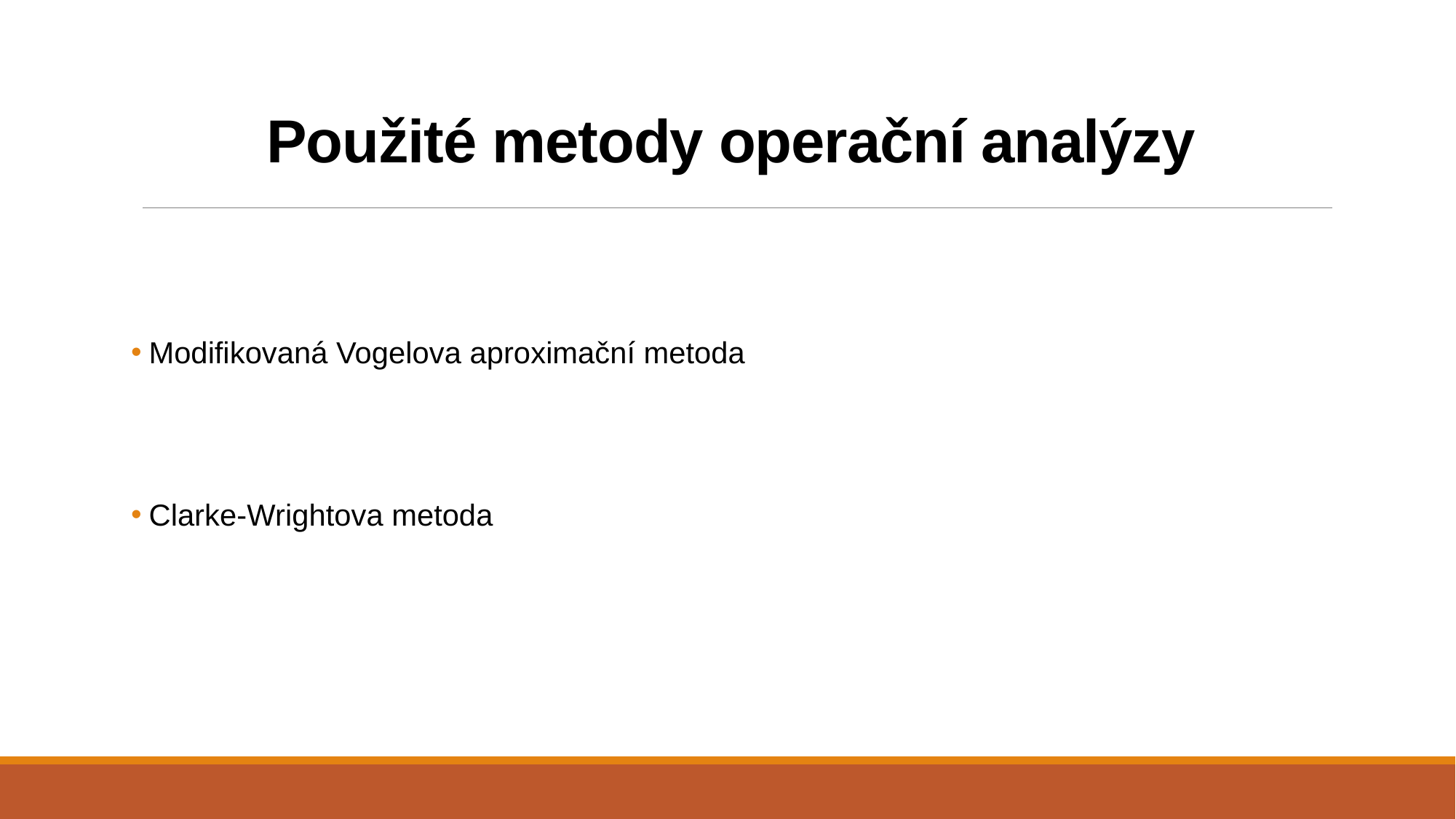

# Použité metody operační analýzy

 Modifikovaná Vogelova aproximační metoda

 Clarke-Wrightova metoda